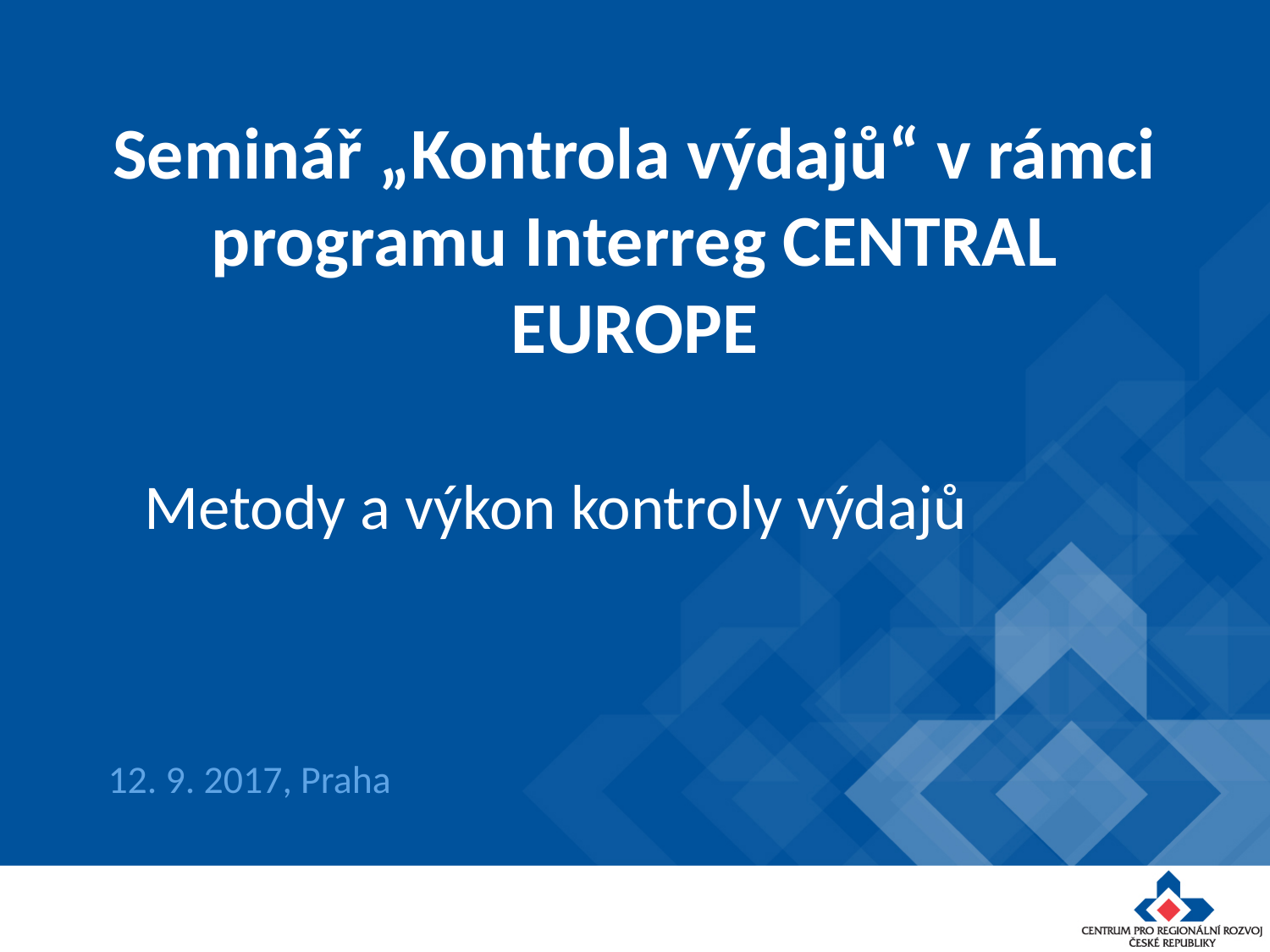

# Seminář „Kontrola výdajů“ v rámci programu Interreg CENTRAL EUROPE
Metody a výkon kontroly výdajů
12. 9. 2017, Praha